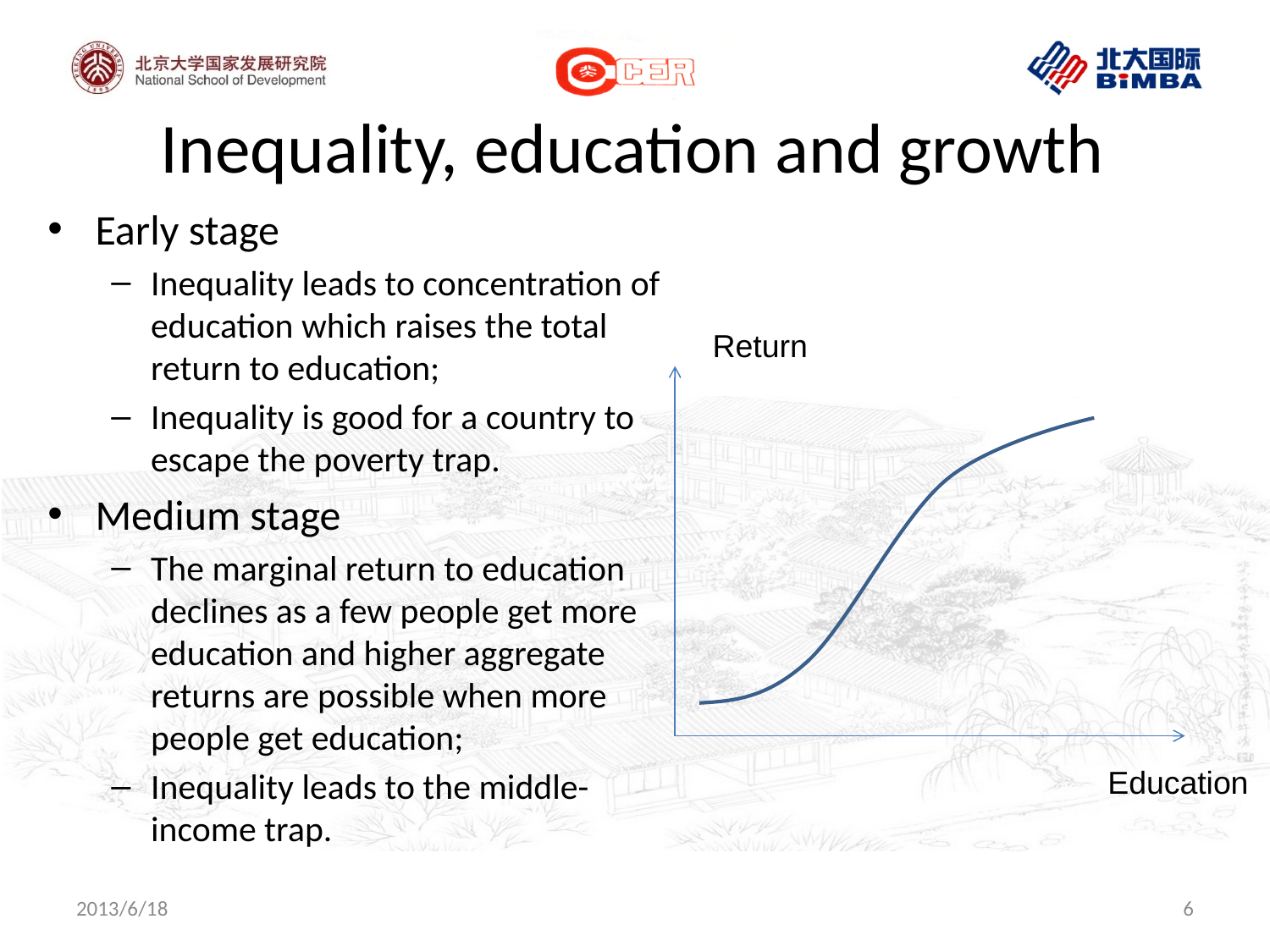

# Inequality, education and growth
Early stage
Inequality leads to concentration of education which raises the total return to education;
Inequality is good for a country to escape the poverty trap.
Medium stage
The marginal return to education declines as a few people get more education and higher aggregate returns are possible when more people get education;
Inequality leads to the middle-income trap.

Return

Education
2013/6/18
6